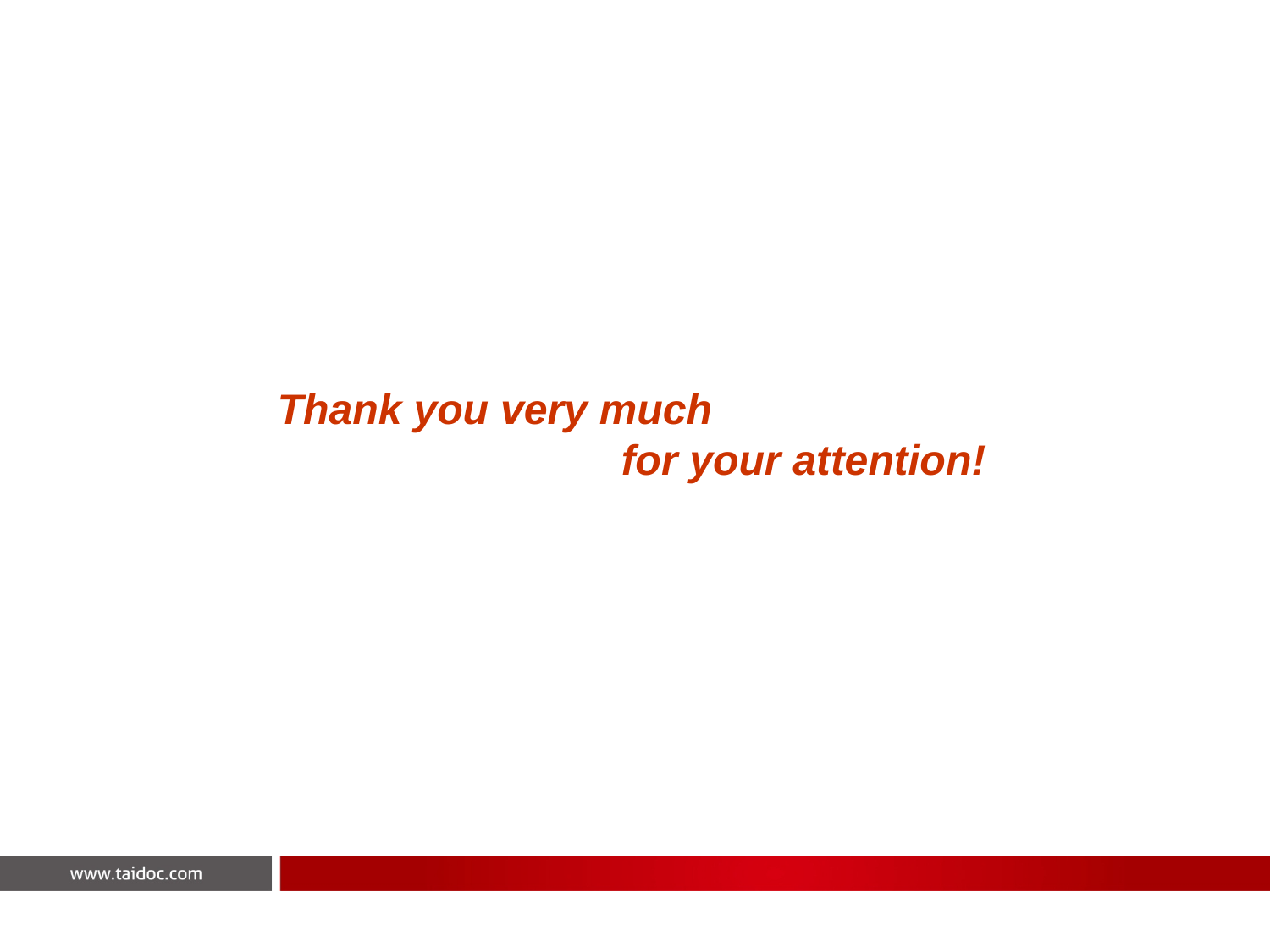

Thank you very much
                             for your attention!